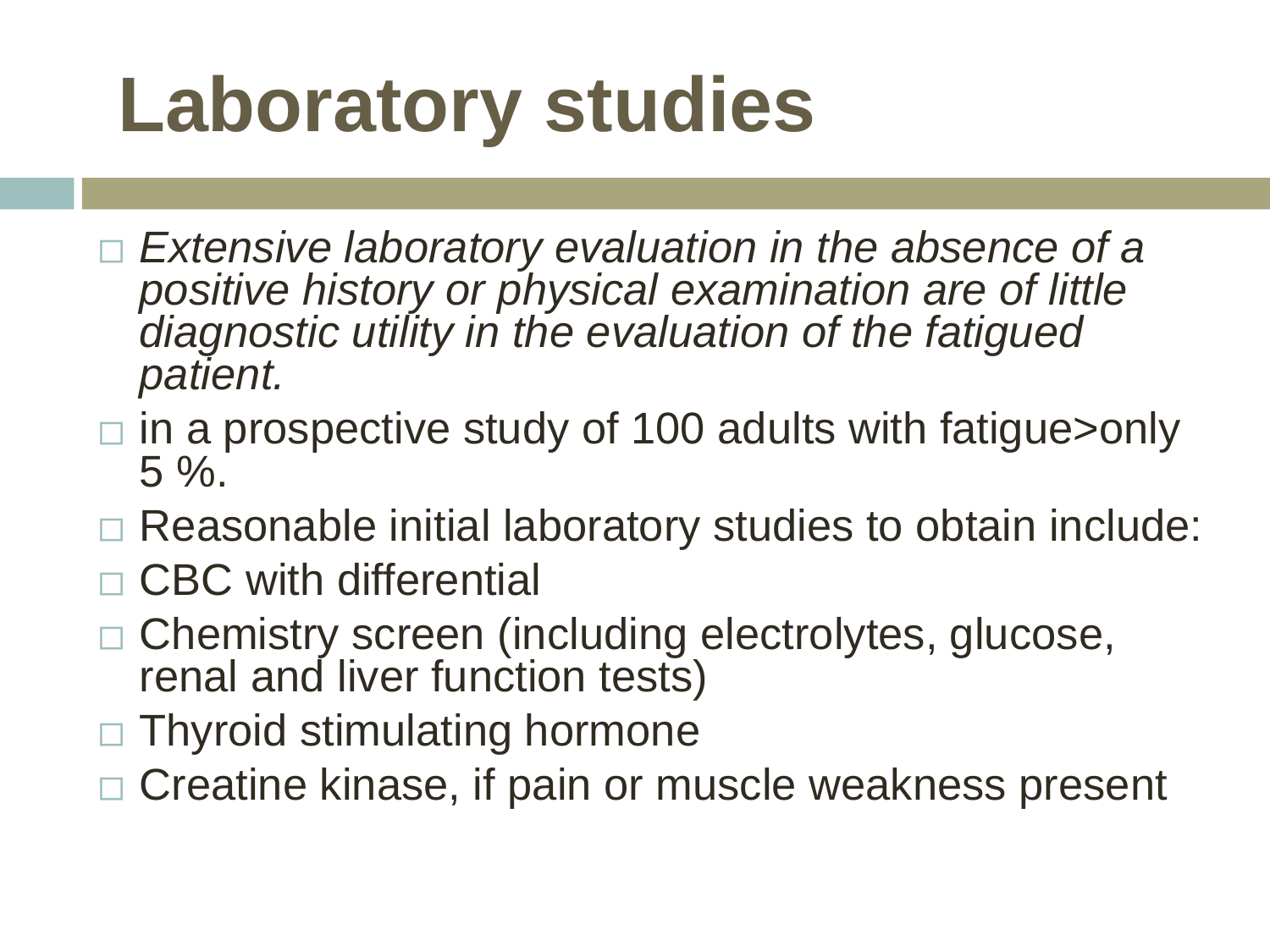

# Laboratory studies
Extensive laboratory evaluation in the absence of a positive history or physical examination are of little diagnostic utility in the evaluation of the fatigued patient.
in a prospective study of 100 adults with fatigue>only 5 %.
Reasonable initial laboratory studies to obtain include:
CBC with differential
Chemistry screen (including electrolytes, glucose, renal and liver function tests)
Thyroid stimulating hormone
Creatine kinase, if pain or muscle weakness present